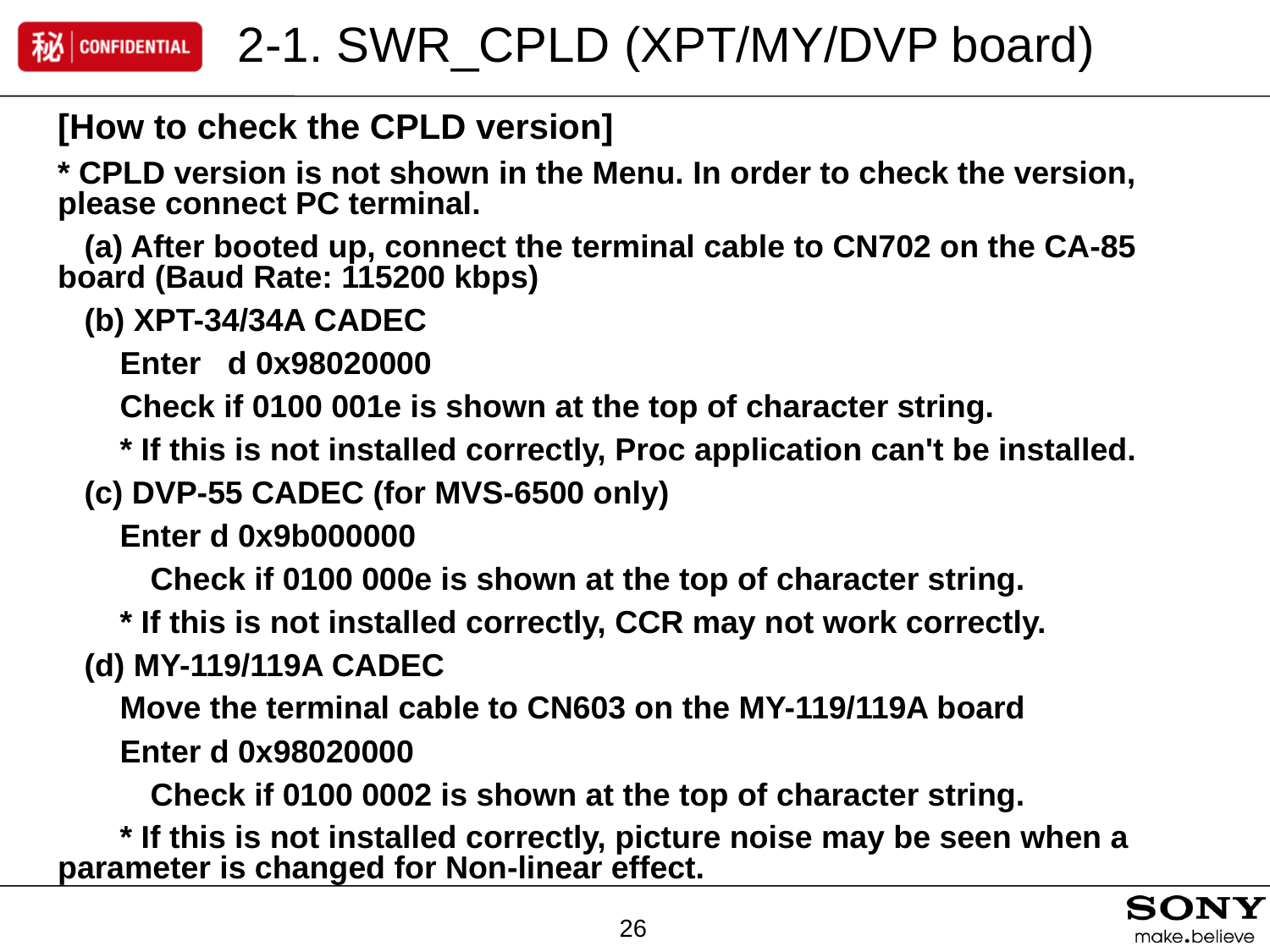

# 2-1. SWR_CPLD (XPT/MY/DVP board)
[How to check the CPLD version]
* CPLD version is not shown in the Menu. In order to check the version,  please connect PC terminal.
   (a) After booted up, connect the terminal cable to CN702 on the CA-85 board (Baud Rate: 115200 kbps)
   (b) XPT-34/34A CADEC
       Enter   d 0x98020000
       Check if 0100 001e is shown at the top of character string.
       * If this is not installed correctly, Proc application can't be installed.
   (c) DVP-55 CADEC (for MVS-6500 only)
       Enter d 0x9b000000
　　   Check if 0100 000e is shown at the top of character string.
       * If this is not installed correctly, CCR may not work correctly.
   (d) MY-119/119A CADEC
       Move the terminal cable to CN603 on the MY-119/119A board
       Enter d 0x98020000
　　   Check if 0100 0002 is shown at the top of character string.
       * If this is not installed correctly, picture noise may be seen when a parameter is changed for Non-linear effect.

26